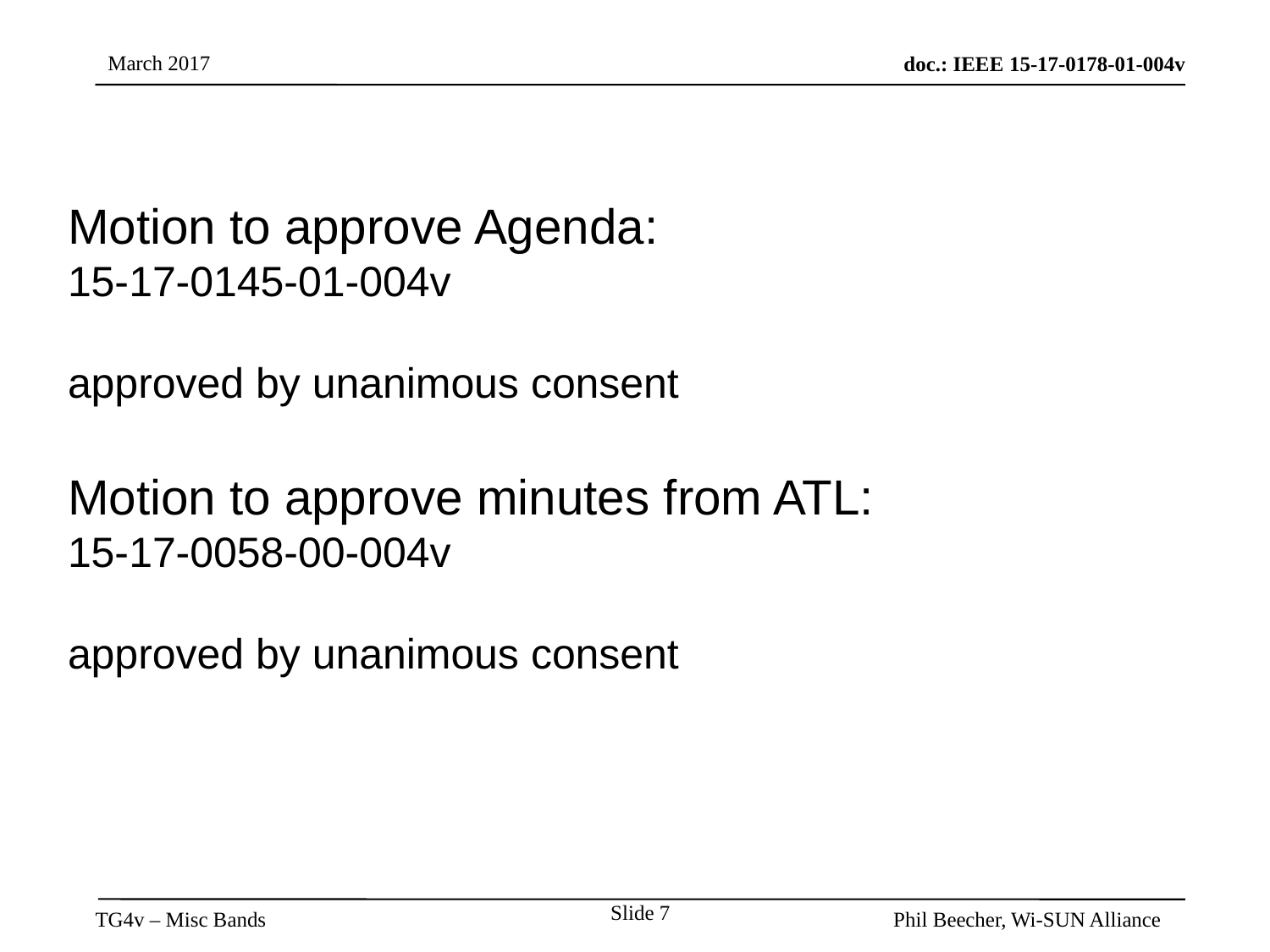

# Motion to approve Agenda: 15-17-0145-01-004v approved by unanimous consent Motion to approve minutes from ATL: 15-17-0058-00-004v approved by unanimous consent
Slide 7